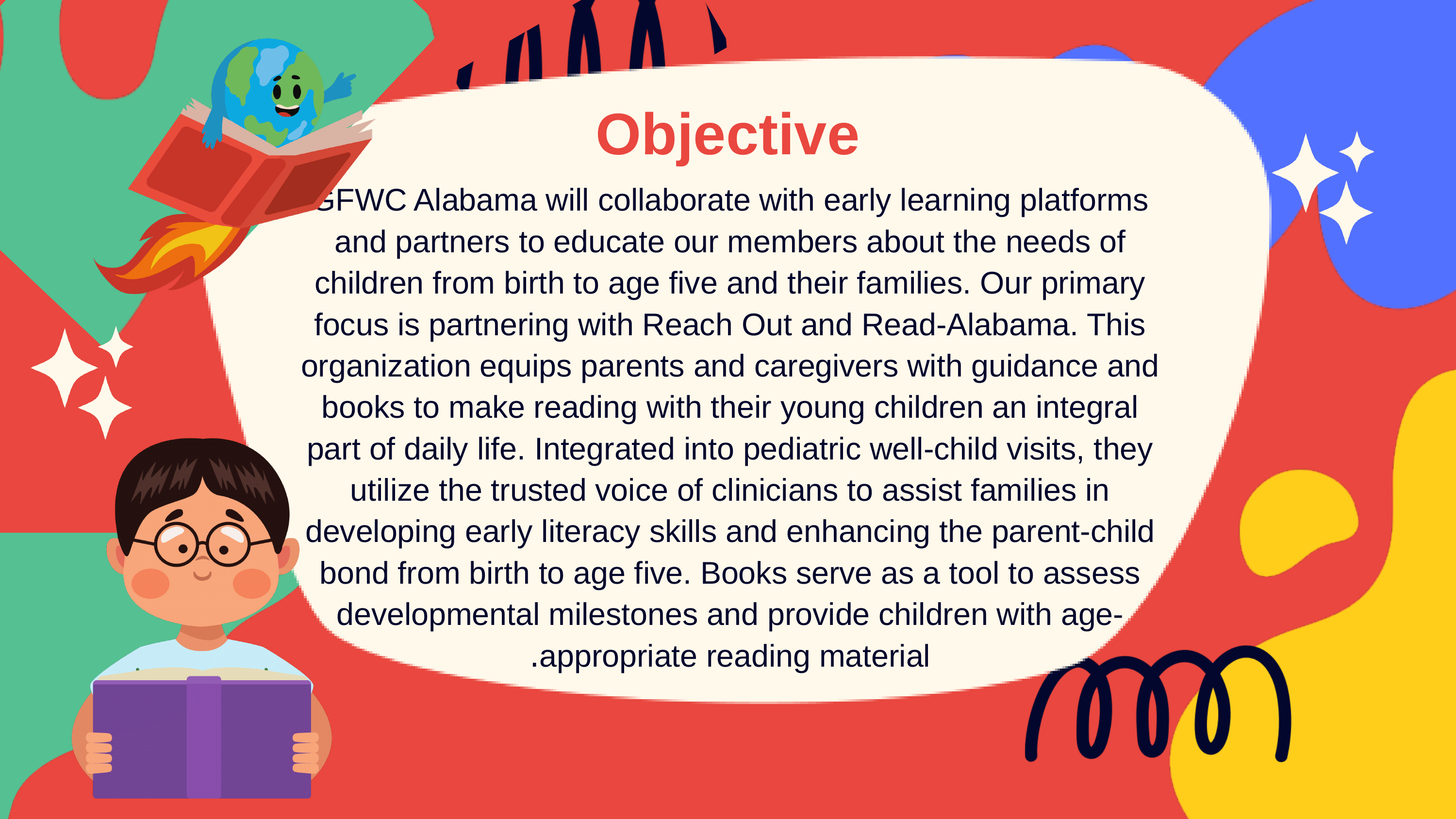

Objective

GFWC Alabama will collaborate with early learning platforms and partners to educate our members about the needs of children from birth to age five and their families. Our primary focus is partnering with Reach Out and Read-Alabama. This organization equips parents and caregivers with guidance and books to make reading with their young children an integral part of daily life. Integrated into pediatric well-child visits, they utilize the trusted voice of clinicians to assist families in developing early literacy skills and enhancing the parent-child bond from birth to age five. Books serve as a tool to assess developmental milestones and provide children with age-appropriate reading material.